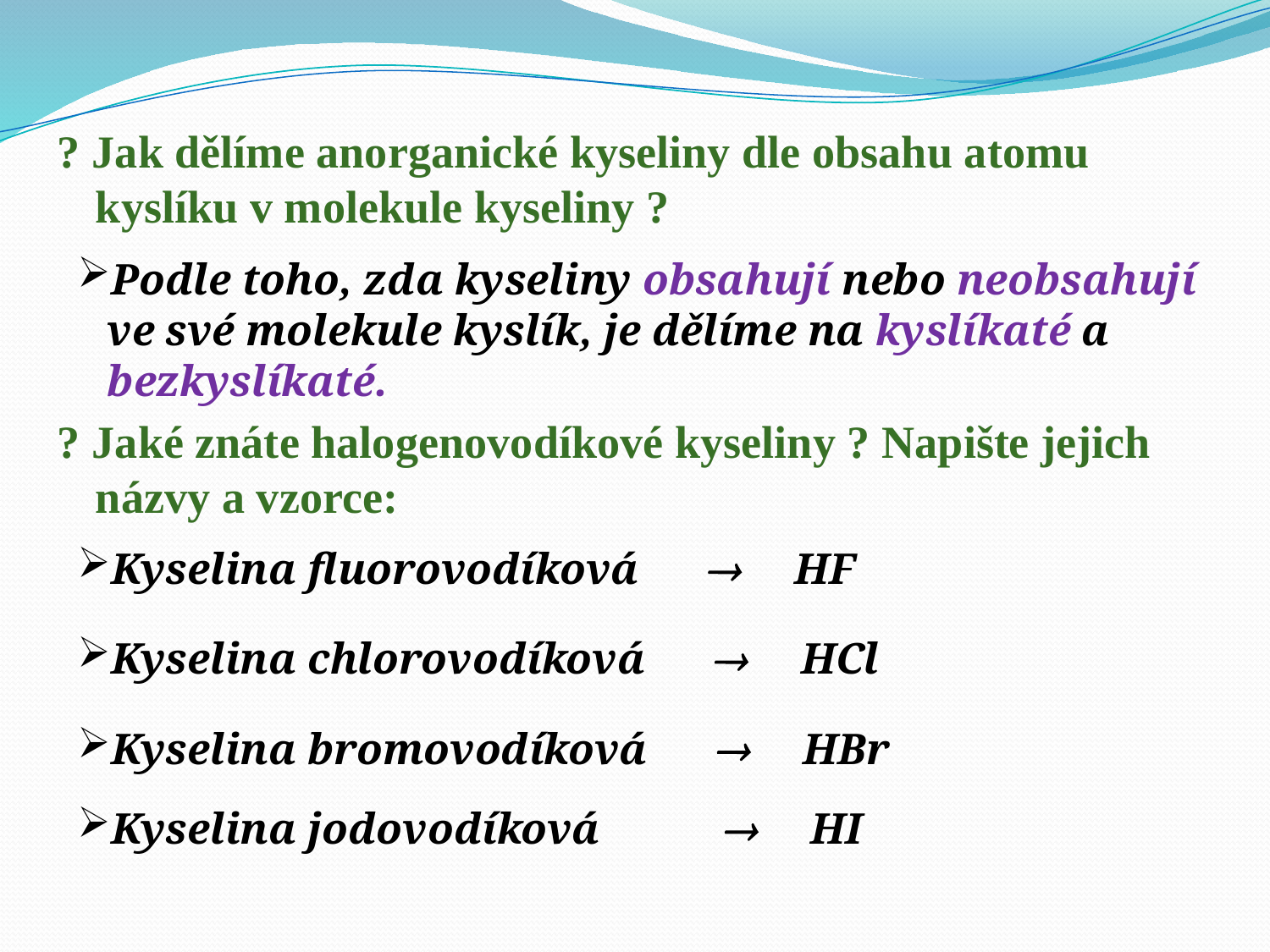

? Jak dělíme anorganické kyseliny dle obsahu atomu kyslíku v molekule kyseliny ?
Podle toho, zda kyseliny obsahují nebo neobsahují ve své molekule kyslík, je dělíme na kyslíkaté a bezkyslíkaté.
? Jaké znáte halogenovodíkové kyseliny ? Napište jejich názvy a vzorce:
Kyselina fluorovodíková      →     HF
Kyselina chlorovodíková      →     HCl
Kyselina bromovodíková      →     HBr
Kyselina jodovodíková           →     HI